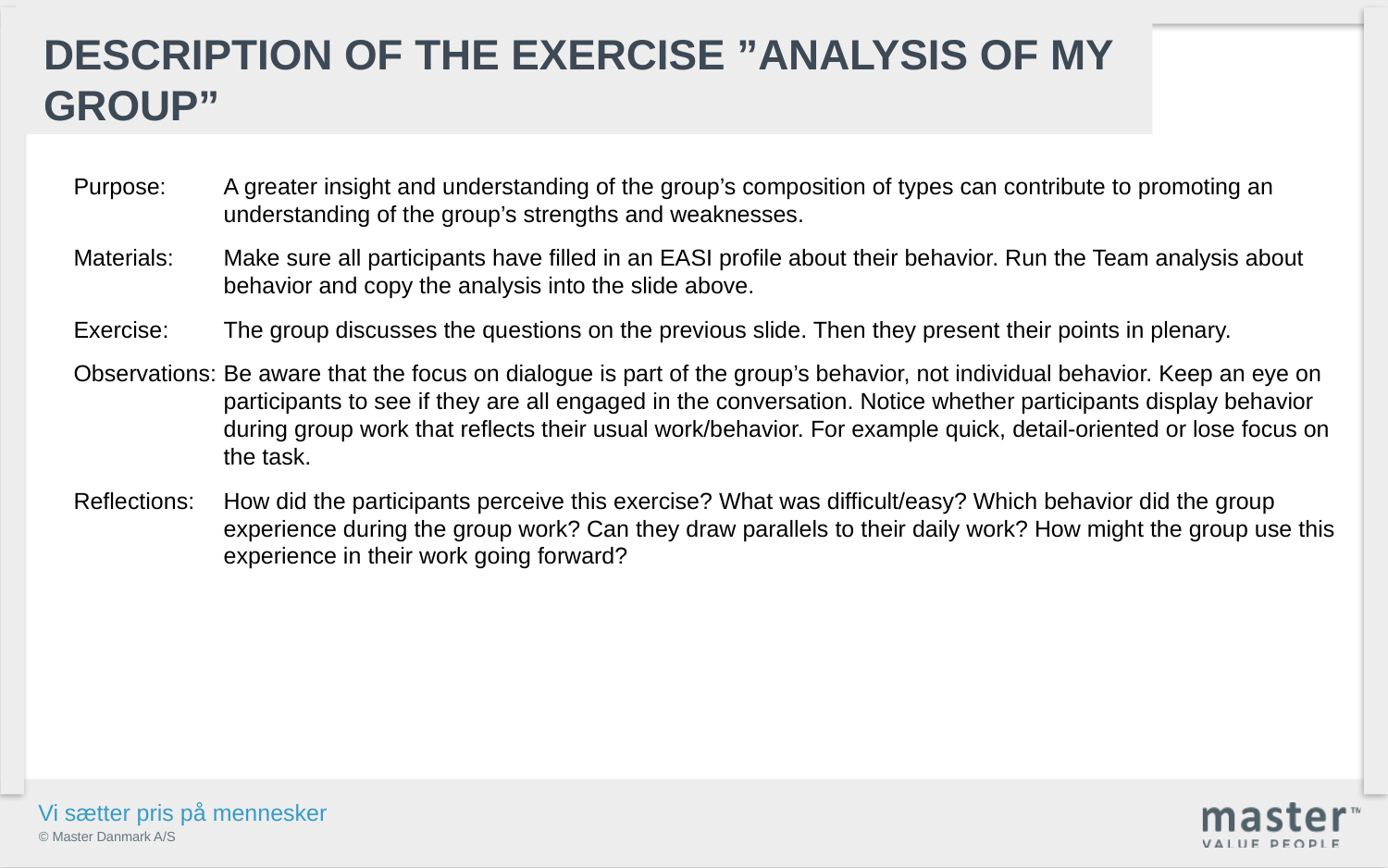

Description of the exercise ”Analysis of my group”

Purpose:	A greater insight and understanding of the group’s composition of types can contribute to promoting an understanding of the group’s strengths and weaknesses.
Materials: 	Make sure all participants have filled in an EASI profile about their behavior. Run the Team analysis about behavior and copy the analysis into the slide above.
Exercise:	The group discusses the questions on the previous slide. Then they present their points in plenary.
Observations:	Be aware that the focus on dialogue is part of the group’s behavior, not individual behavior. Keep an eye on participants to see if they are all engaged in the conversation. Notice whether participants display behavior during group work that reflects their usual work/behavior. For example quick, detail-oriented or lose focus on the task.
Reflections: 	How did the participants perceive this exercise? What was difficult/easy? Which behavior did the group experience during the group work? Can they draw parallels to their daily work? How might the group use this experience in their work going forward?